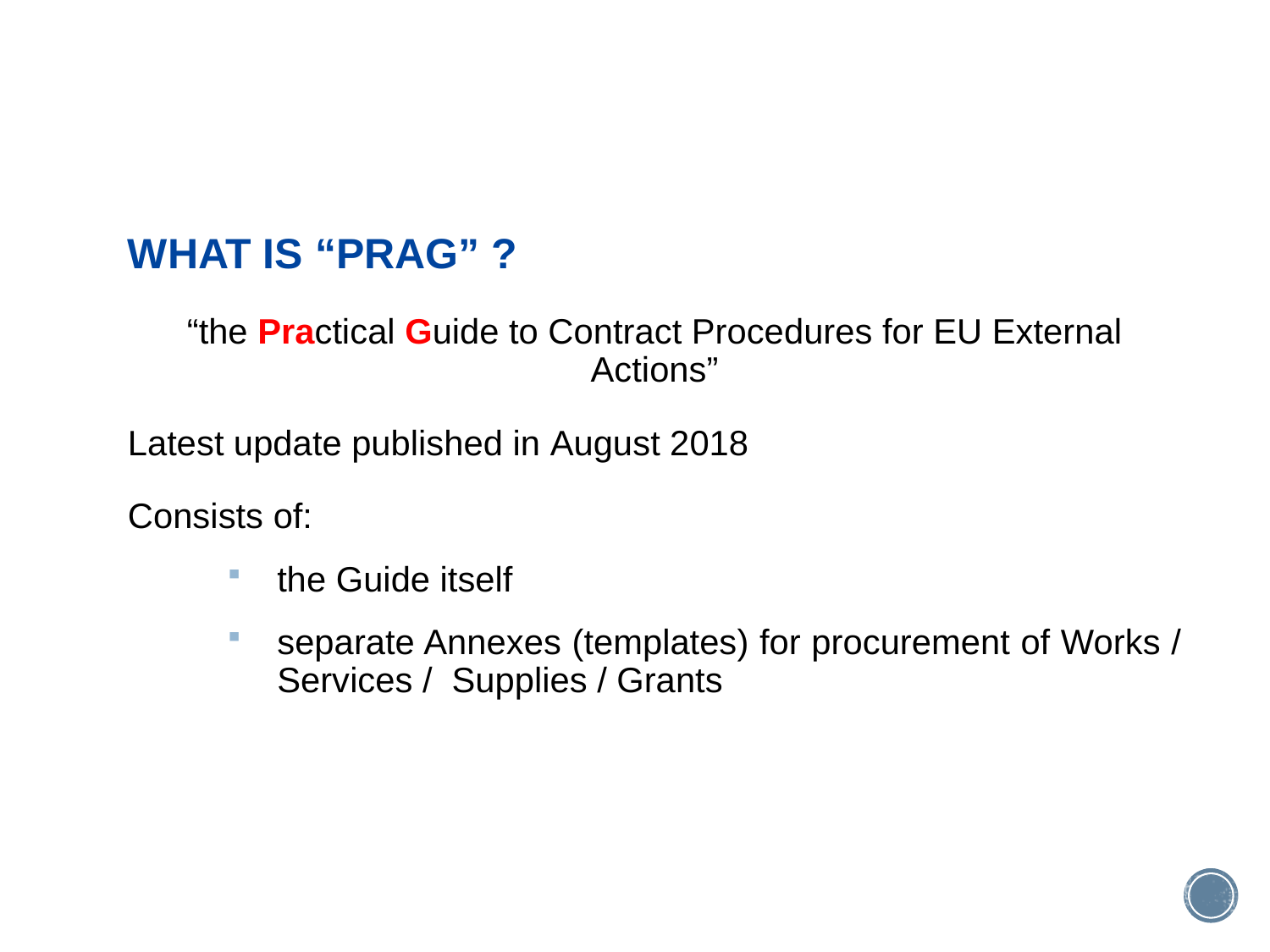

WHAT IS “PRAG” ?
“the Practical Guide to Contract Procedures for EU External Actions”
Latest update published in August 2018
Consists of:
the Guide itself
separate Annexes (templates) for procurement of Works / Services /  Supplies / Grants